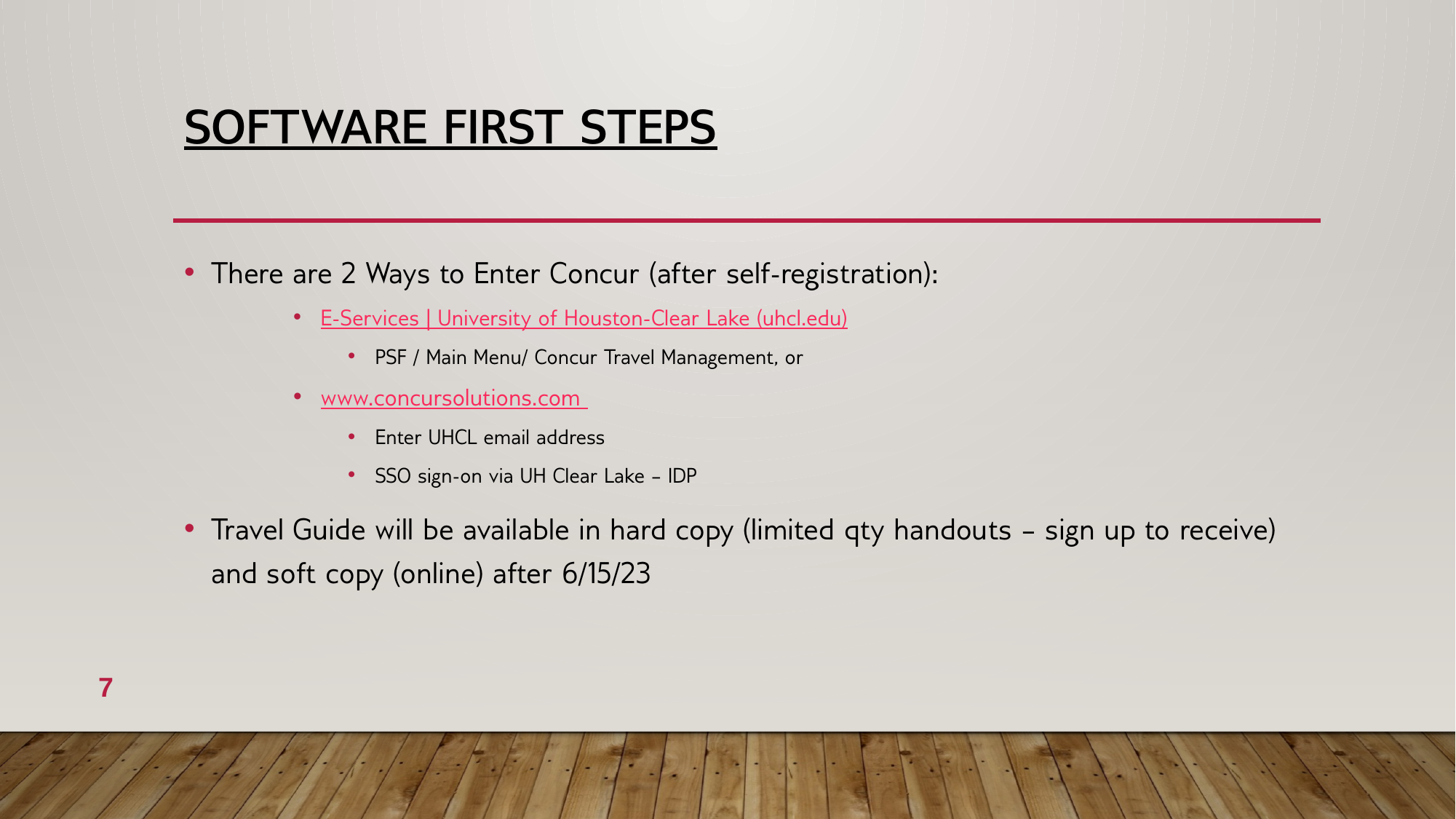

# SOFTWARE FIRST STEPS
There are 2 Ways to Enter Concur (after self-registration):
E-Services | University of Houston-Clear Lake (uhcl.edu)
PSF / Main Menu/ Concur Travel Management, or
www.concursolutions.com
Enter UHCL email address
SSO sign-on via UH Clear Lake – IDP
Travel Guide will be available in hard copy (limited qty handouts – sign up to receive) and soft copy (online) after 6/15/23
7